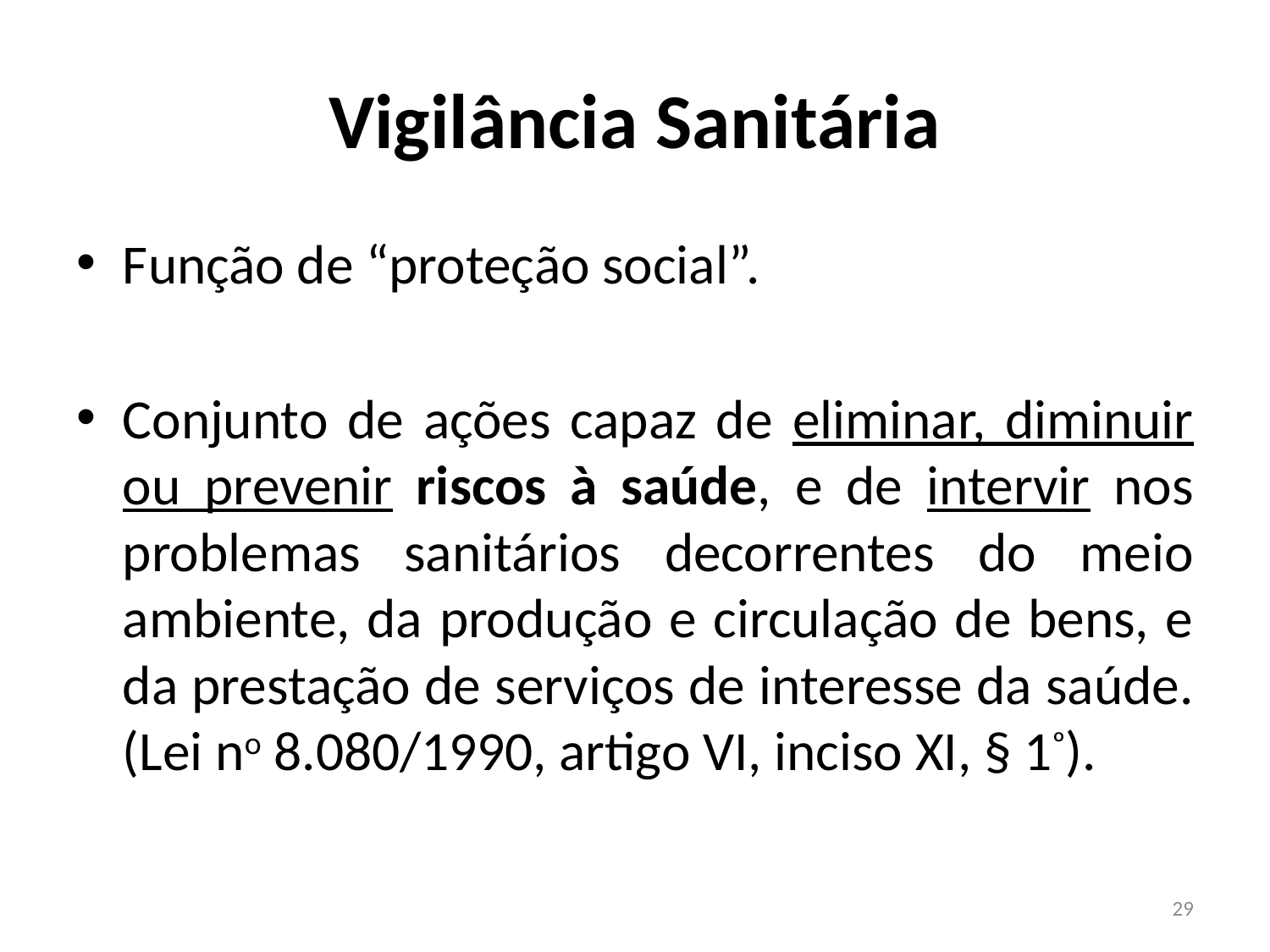

# Vigilância Sanitária
Função de “proteção social”.

Conjunto de ações capaz de eliminar, diminuir ou prevenir riscos à saúde, e de intervir nos problemas sanitários decorrentes do meio ambiente, da produção e circulação de bens, e da prestação de serviços de interesse da saúde. (Lei no 8.080/1990, artigo VI, inciso XI, § 1º).
29